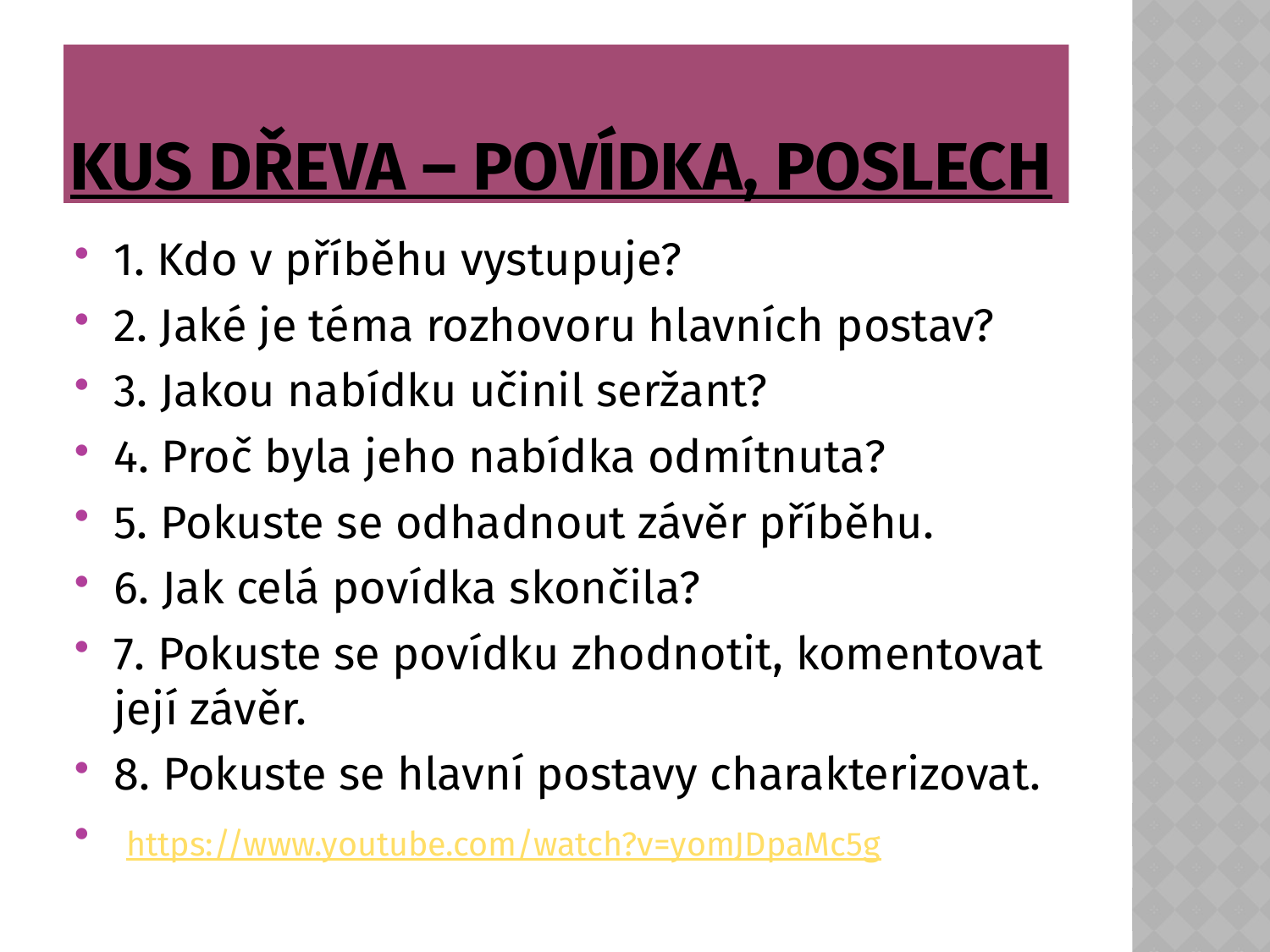

# Kus dřeva – povídka, poslech
1. Kdo v příběhu vystupuje?
2. Jaké je téma rozhovoru hlavních postav?
3. Jakou nabídku učinil seržant?
4. Proč byla jeho nabídka odmítnuta?
5. Pokuste se odhadnout závěr příběhu.
6. Jak celá povídka skončila?
7. Pokuste se povídku zhodnotit, komentovat její závěr.
8. Pokuste se hlavní postavy charakterizovat.
 https://www.youtube.com/watch?v=yomJDpaMc5g